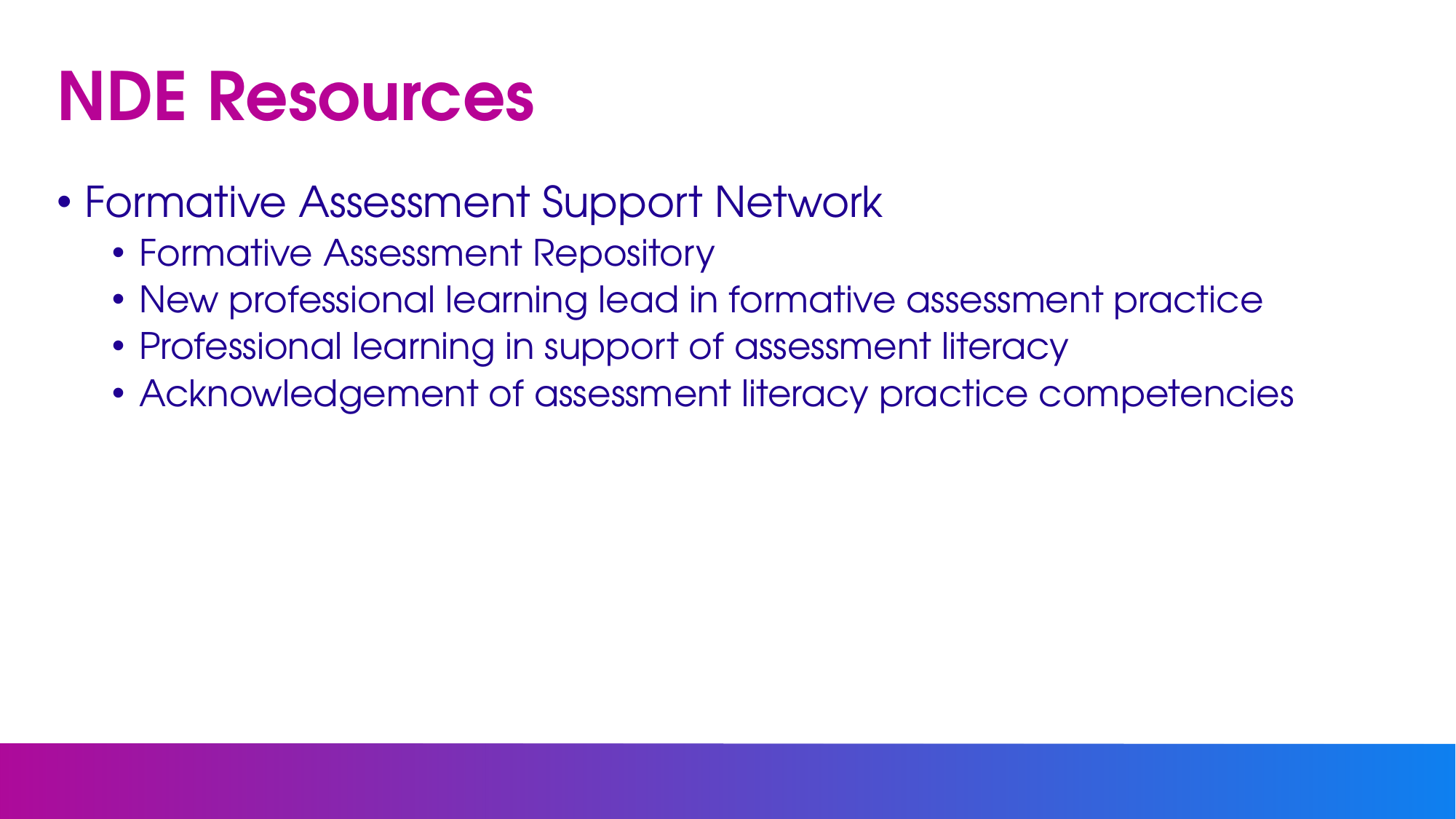

# NDE Resources
Formative Assessment Support Network
Formative Assessment Repository
New professional learning lead in formative assessment practice
Professional learning in support of assessment literacy
Acknowledgement of assessment literacy practice competencies